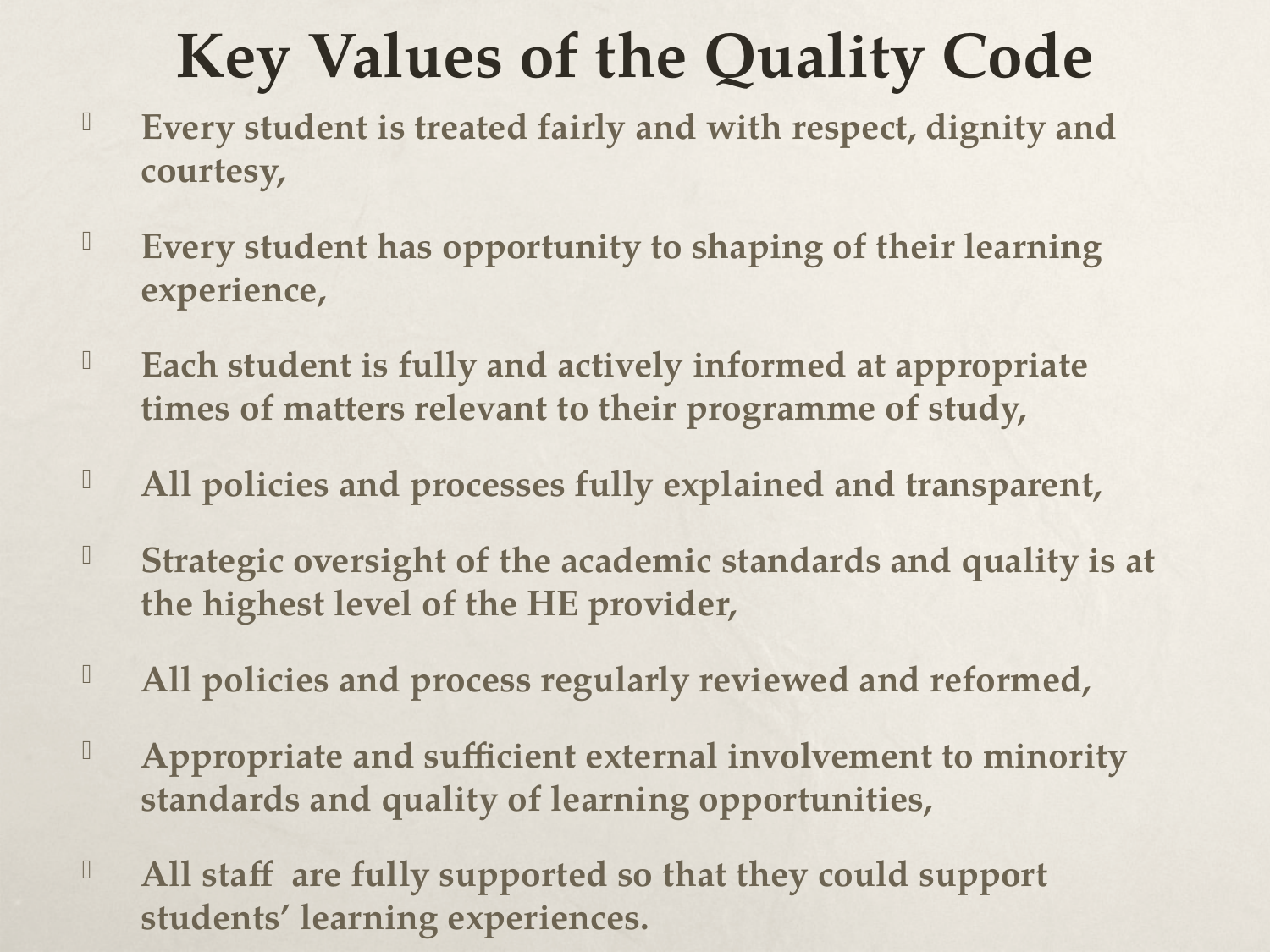

# Key Values of the Quality Code
Every student is treated fairly and with respect, dignity and courtesy,
Every student has opportunity to shaping of their learning experience,
Each student is fully and actively informed at appropriate times of matters relevant to their programme of study,
All policies and processes fully explained and transparent,
Strategic oversight of the academic standards and quality is at the highest level of the HE provider,
All policies and process regularly reviewed and reformed,
Appropriate and sufficient external involvement to minority standards and quality of learning opportunities,
All staff  are fully supported so that they could support students’ learning experiences.